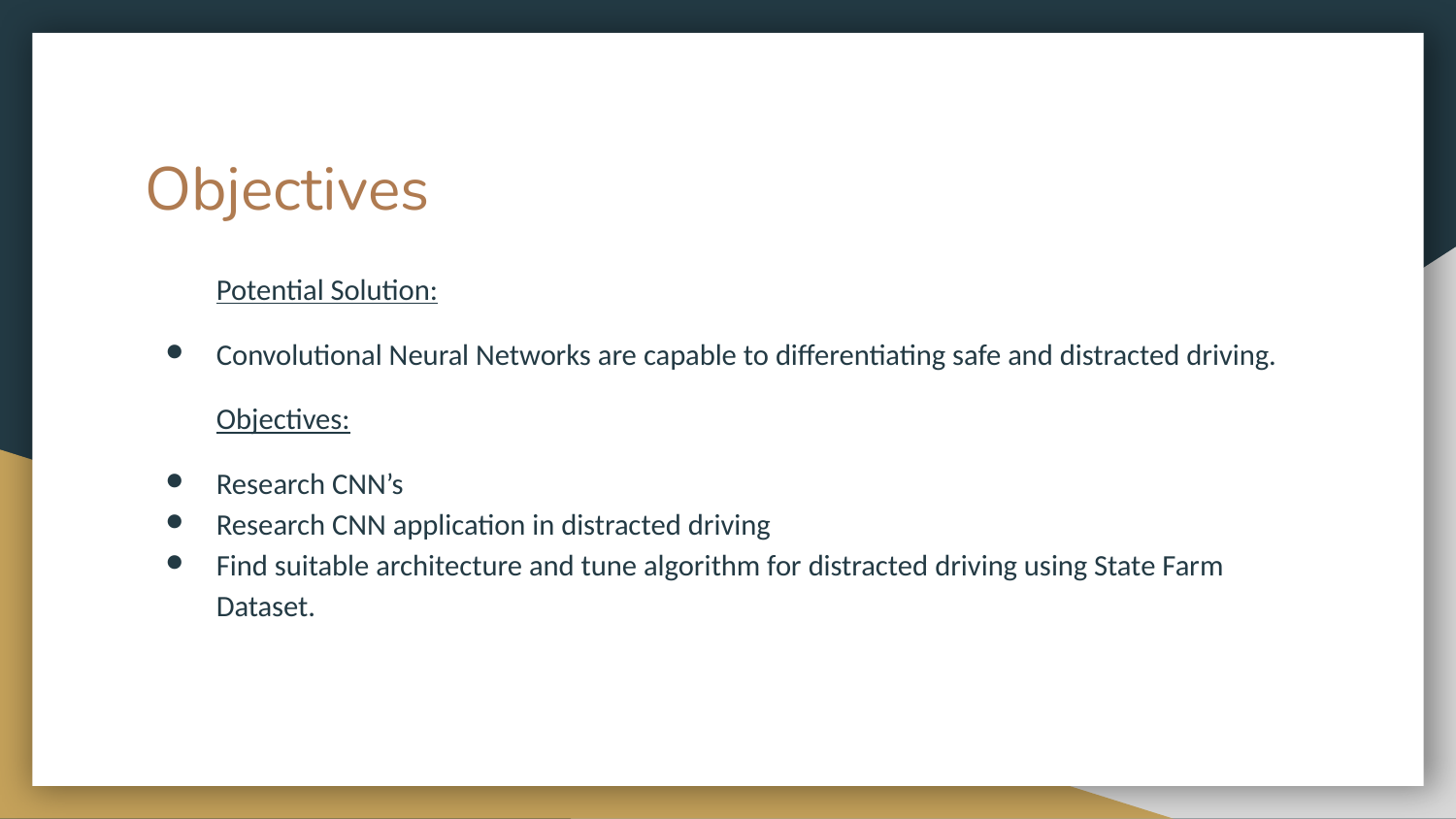

# Objectives
Potential Solution:
Convolutional Neural Networks are capable to differentiating safe and distracted driving.
Objectives:
Research CNN’s
Research CNN application in distracted driving
Find suitable architecture and tune algorithm for distracted driving using State Farm Dataset.